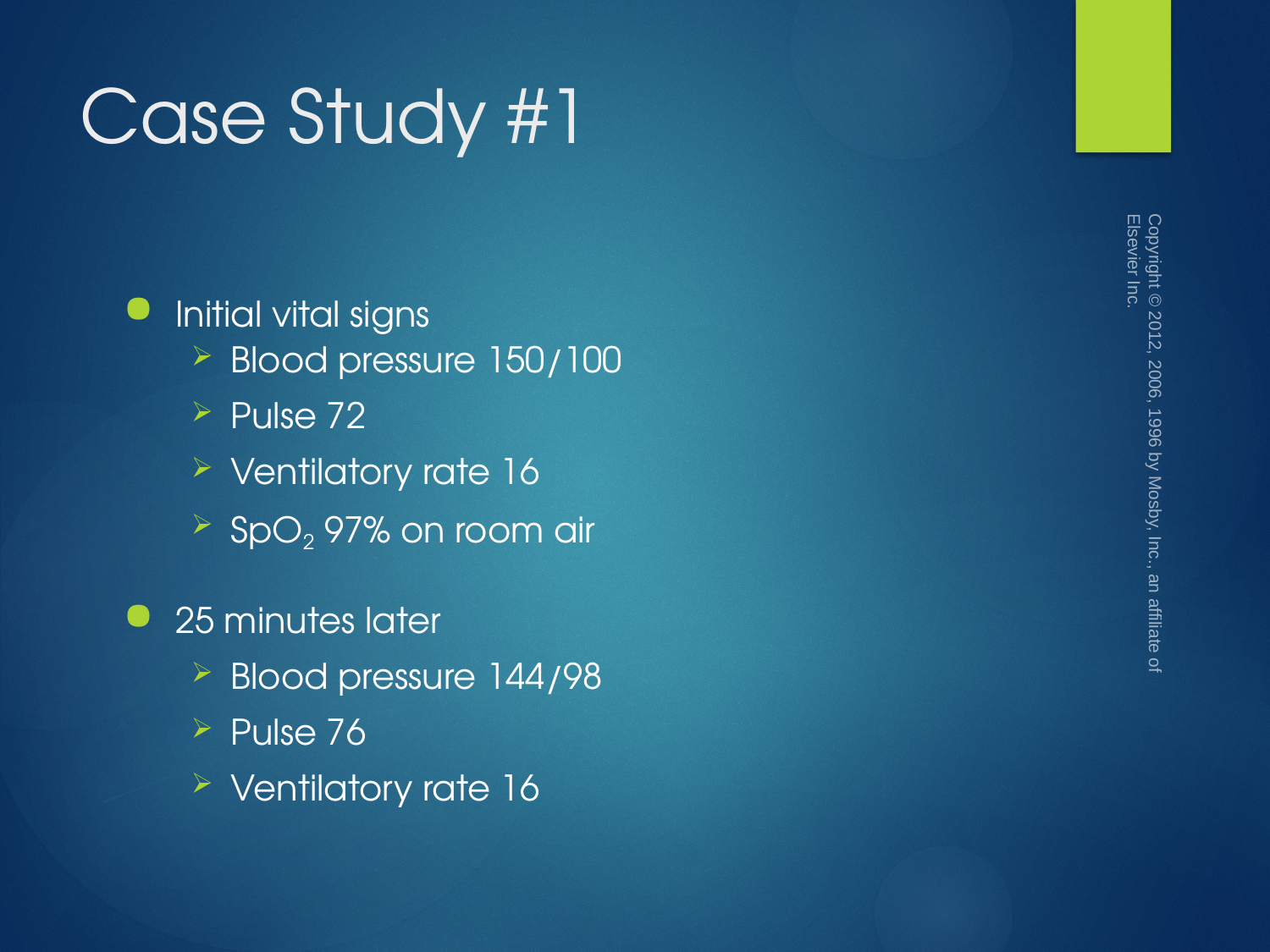

# Case Study #1
Copyright © 2012, 2006, 1996 by Mosby, Inc., an affiliate of Elsevier Inc.
Initial vital signs
Blood pressure 150/100
Pulse 72
Ventilatory rate 16
SpO2 97% on room air
25 minutes later
Blood pressure 144/98
Pulse 76
Ventilatory rate 16